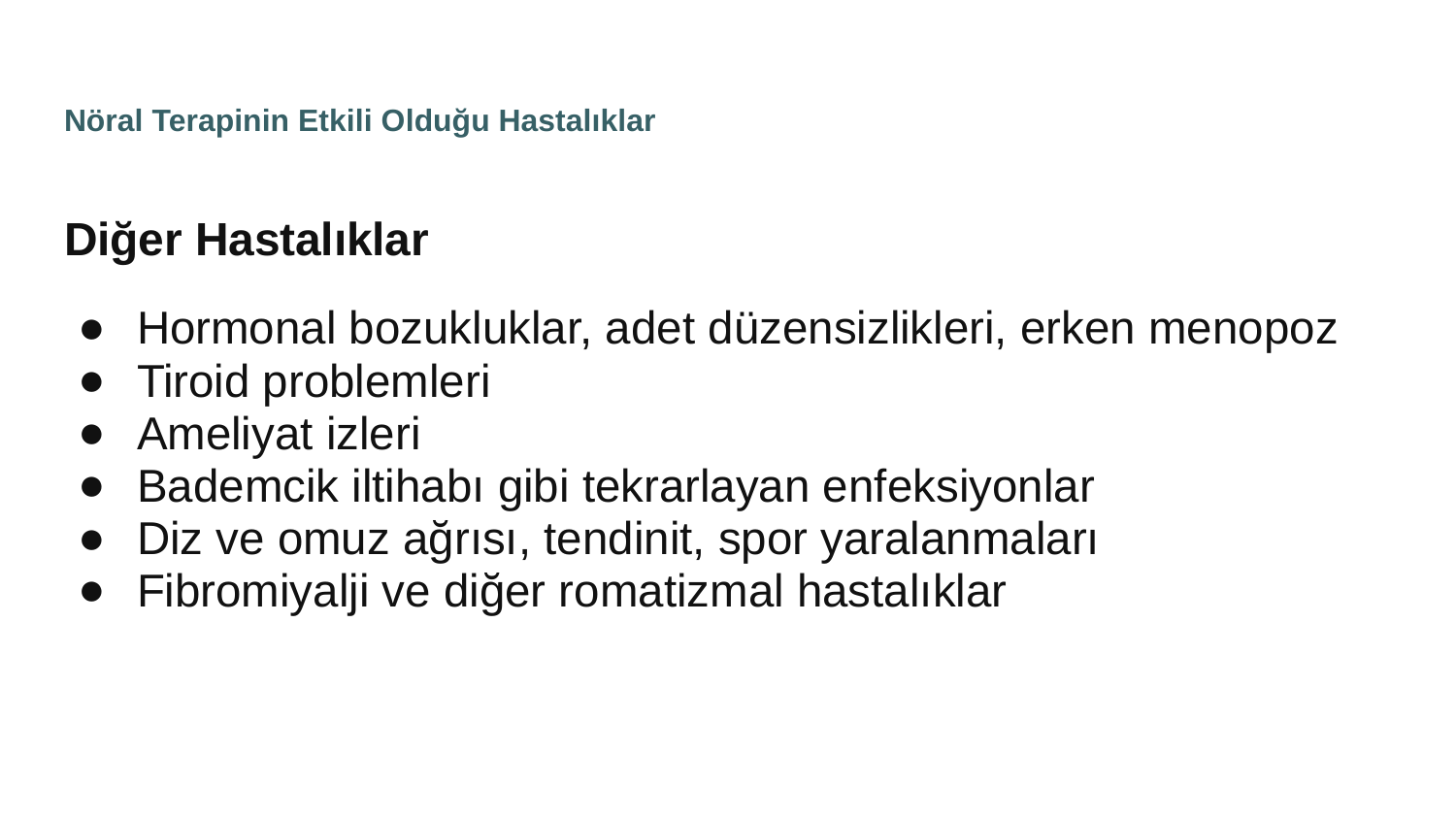

# Nöral Terapinin Etkili Olduğu Hastalıklar

Diğer Hastalıklar
Hormonal bozukluklar, adet düzensizlikleri, erken menopoz
Tiroid problemleri
Ameliyat izleri
Bademcik iltihabı gibi tekrarlayan enfeksiyonlar
Diz ve omuz ağrısı, tendinit, spor yaralanmaları
Fibromiyalji ve diğer romatizmal hastalıklar